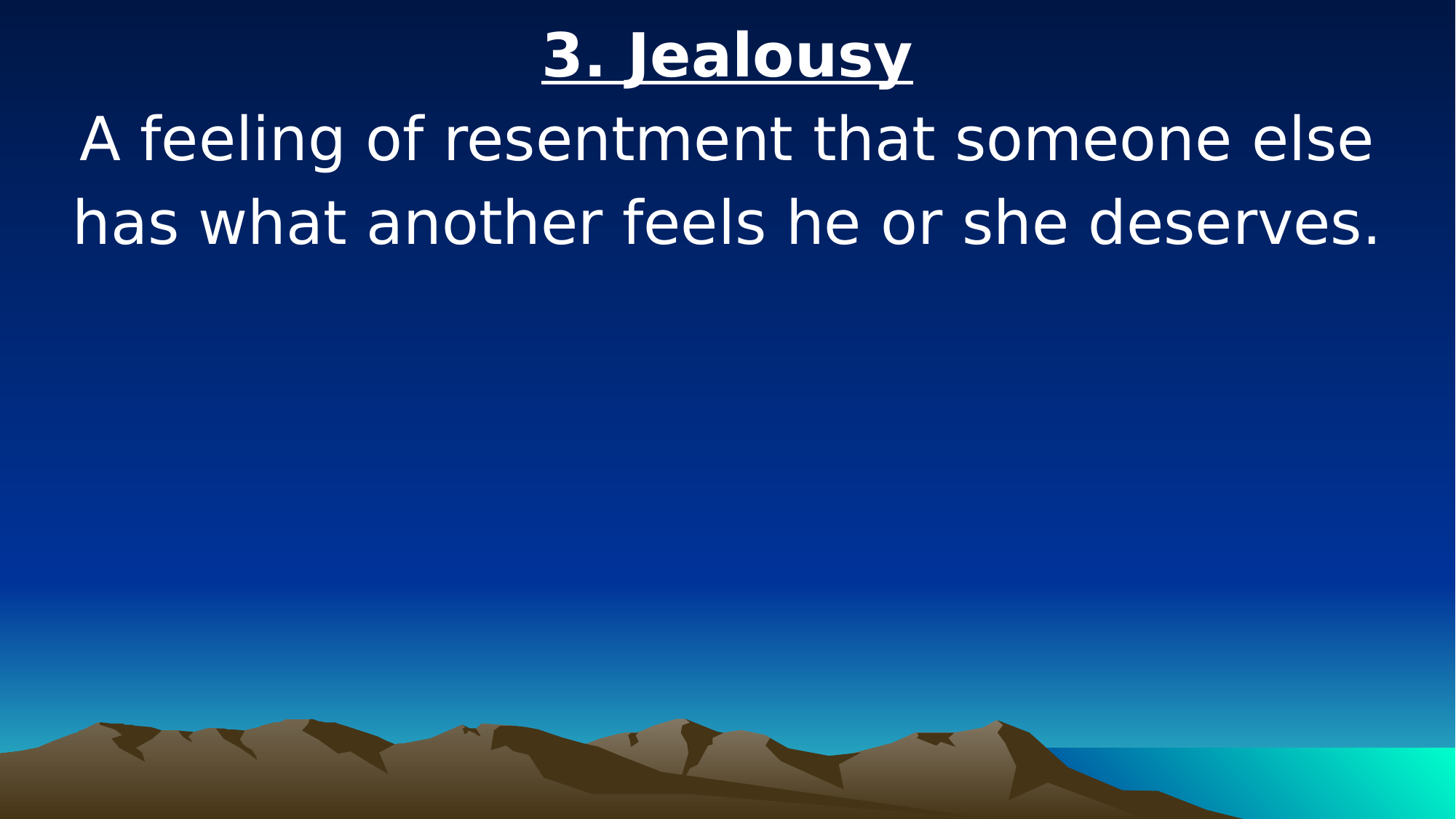

3. Jealousy
A feeling of resentment that someone else has what another feels he or she deserves.